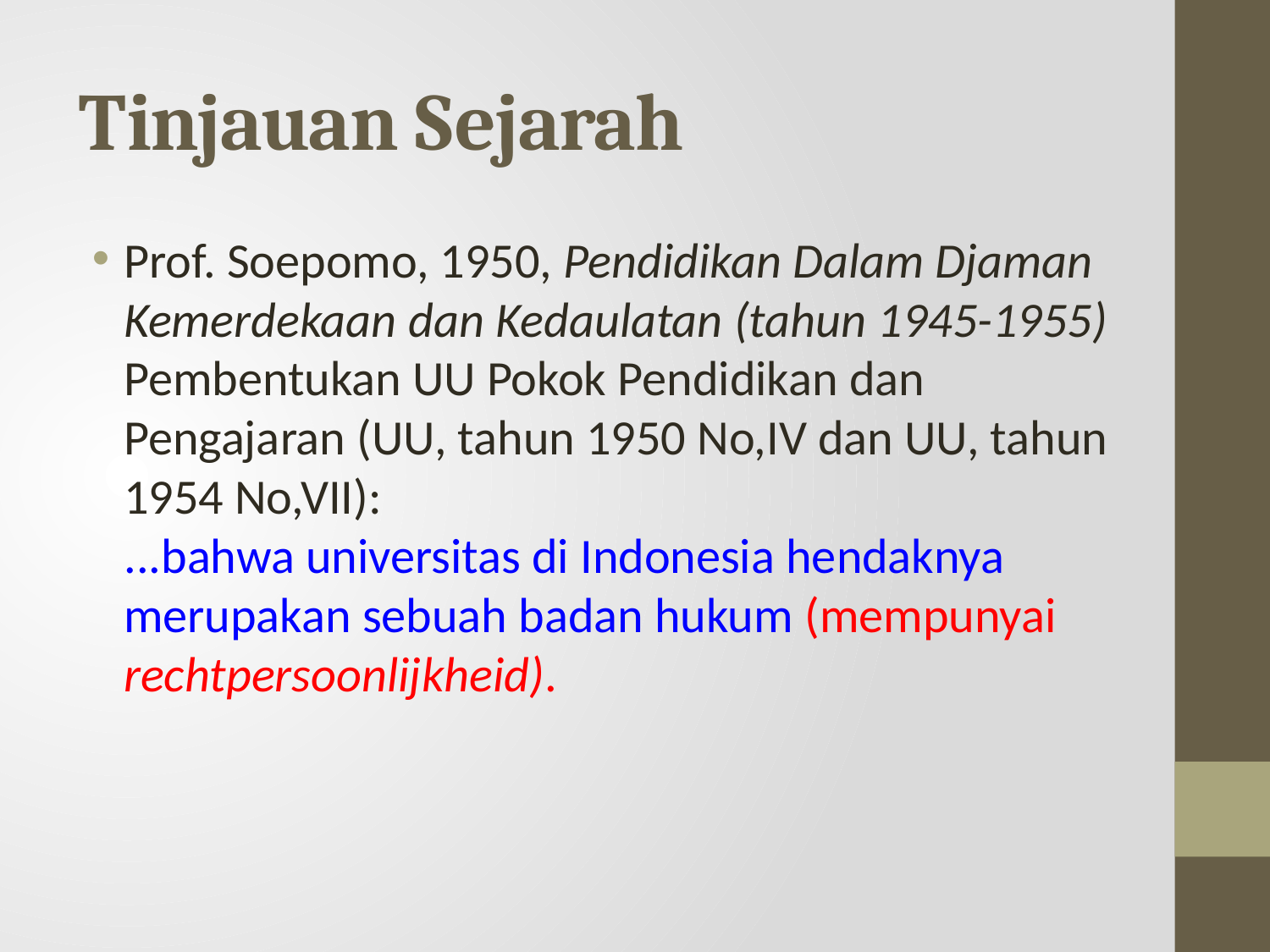

# Tinjauan Sejarah
Prof. Soepomo, 1950, Pendidikan Dalam Djaman Kemerdekaan dan Kedaulatan (tahun 1945-1955) Pembentukan UU Pokok Pendidikan dan Pengajaran (UU, tahun 1950 No,IV dan UU, tahun 1954 No,VII):
...bahwa universitas di Indonesia hendaknya merupakan sebuah badan hukum (mempunyai rechtpersoonlijkheid).